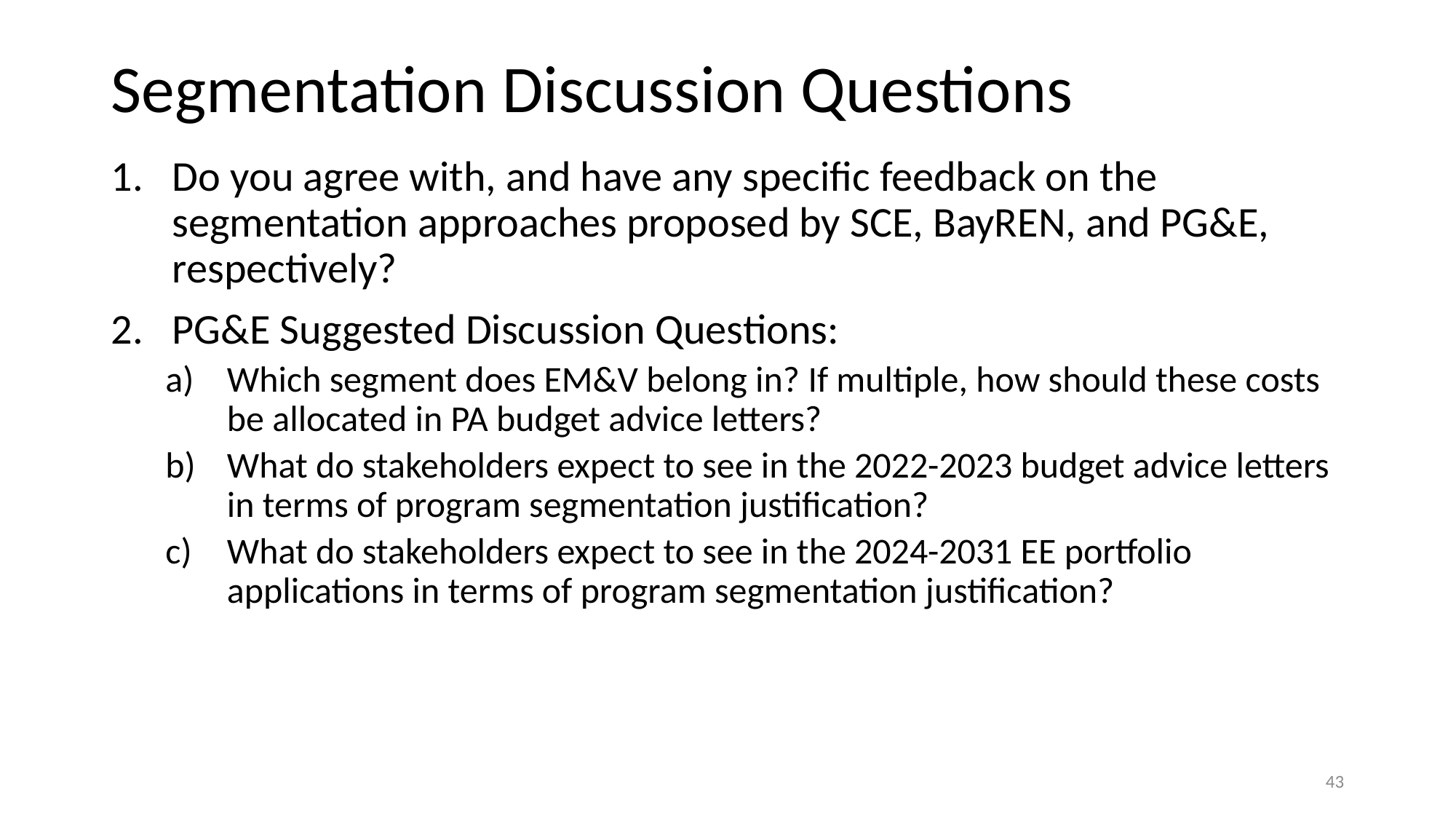

# Segmentation Discussion Questions
Do you agree with, and have any specific feedback on the segmentation approaches proposed by SCE, BayREN, and PG&E, respectively?
PG&E Suggested Discussion Questions:
Which segment does EM&V belong in? If multiple, how should these costs be allocated in PA budget advice letters?
What do stakeholders expect to see in the 2022-2023 budget advice letters in terms of program segmentation justification?
What do stakeholders expect to see in the 2024-2031 EE portfolio applications in terms of program segmentation justification?

43